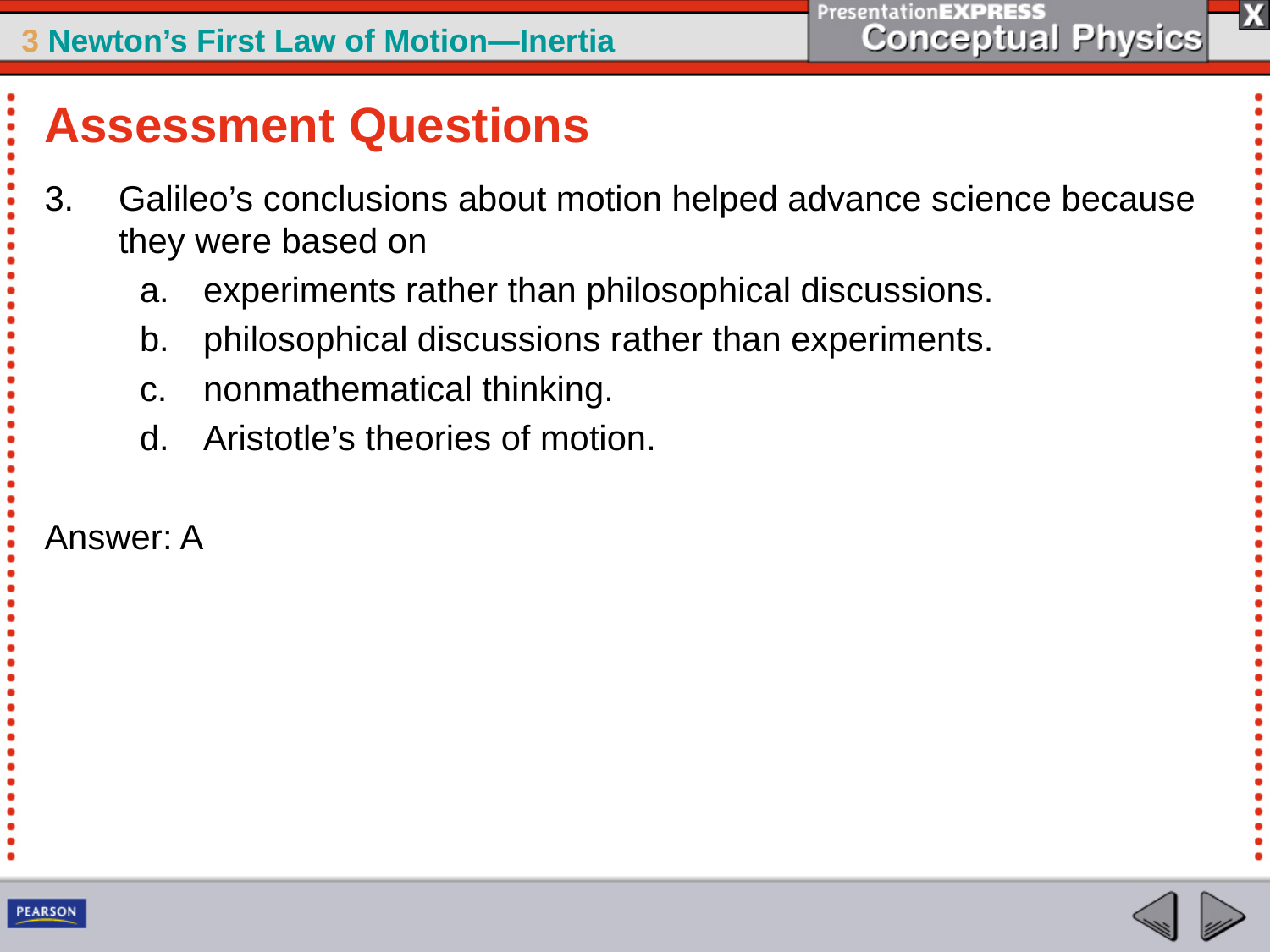

Assessment Questions
Galileo’s conclusions about motion helped advance science because they were based on
experiments rather than philosophical discussions.
philosophical discussions rather than experiments.
nonmathematical thinking.
Aristotle’s theories of motion.

Answer: A